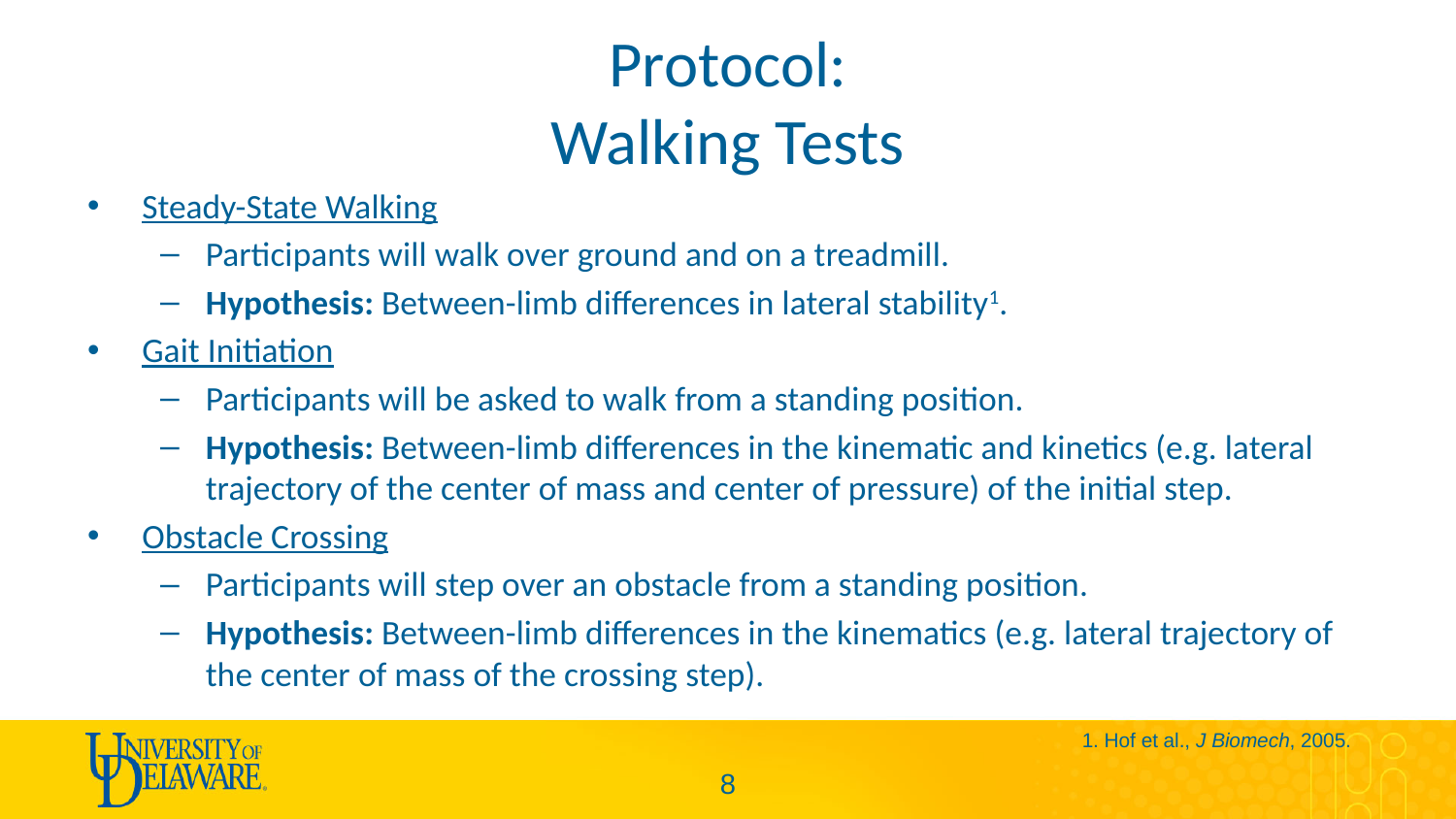

# Protocol: Walking Tests
Steady-State Walking
Participants will walk over ground and on a treadmill.
Hypothesis: Between-limb differences in lateral stability1.
Gait Initiation
Participants will be asked to walk from a standing position.
Hypothesis: Between-limb differences in the kinematic and kinetics (e.g. lateral trajectory of the center of mass and center of pressure) of the initial step.
Obstacle Crossing
Participants will step over an obstacle from a standing position.
Hypothesis: Between-limb differences in the kinematics (e.g. lateral trajectory of the center of mass of the crossing step).

1. Hof et al., J Biomech, 2005.

8